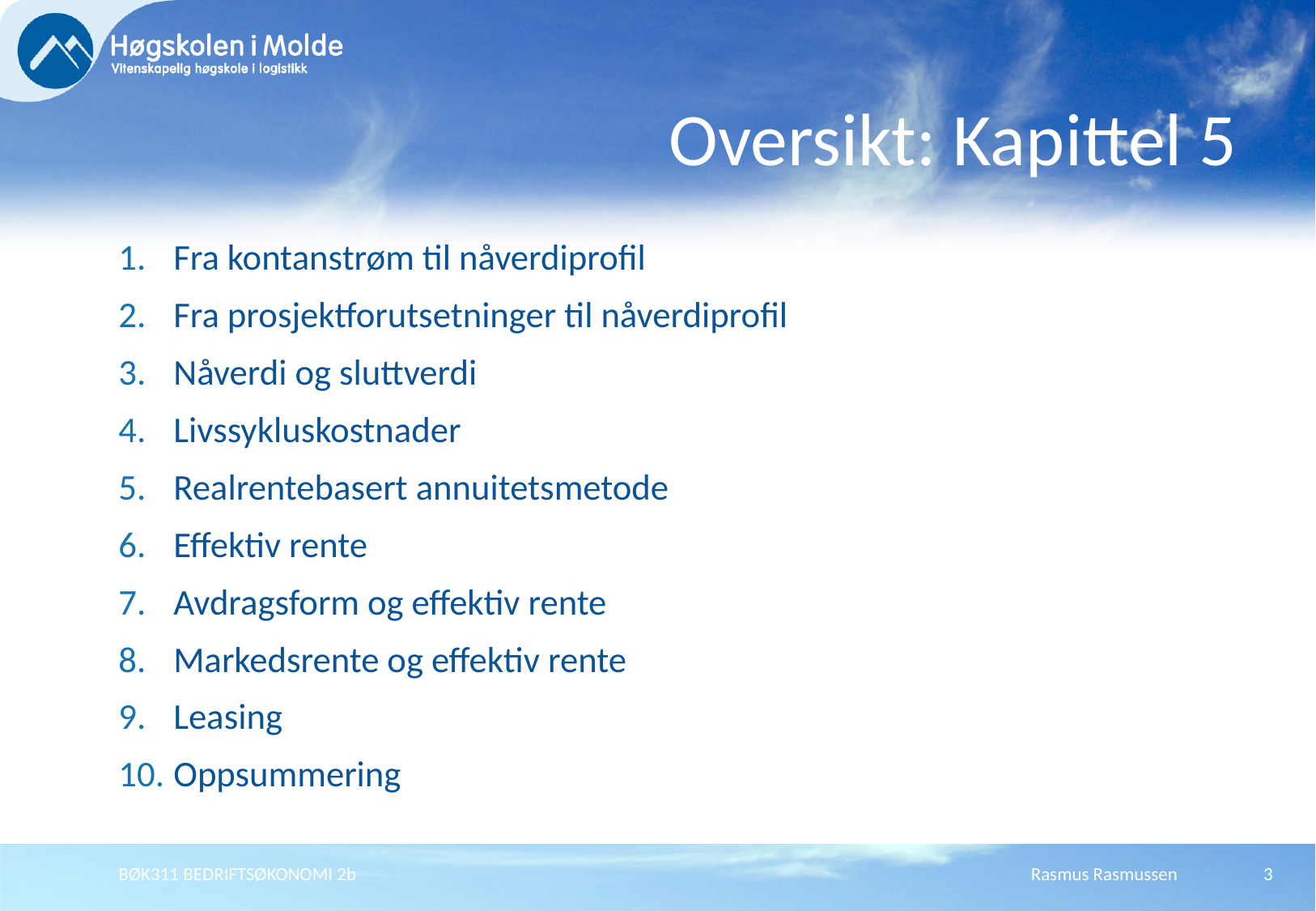

# Oversikt: Kapittel 5
Fra kontanstrøm til nåverdiprofil
Fra prosjektforutsetninger til nåverdiprofil
Nåverdi og sluttverdi
Livssykluskostnader
Realrentebasert annuitetsmetode
Effektiv rente
Avdragsform og effektiv rente
Markedsrente og effektiv rente
Leasing
Oppsummering
BØK311 BEDRIFTSØKONOMI 2b
Rasmus Rasmussen
3